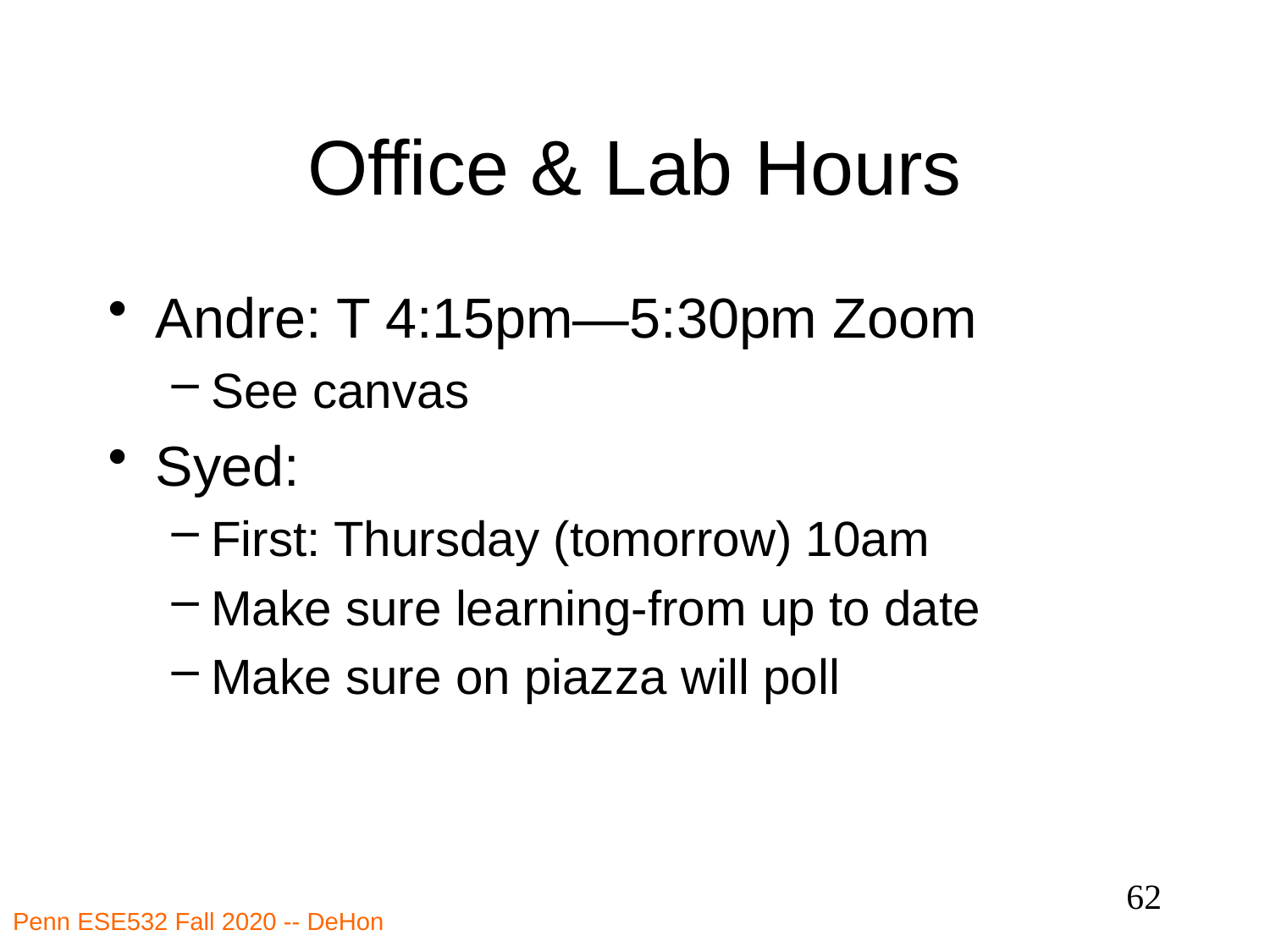

# Office & Lab Hours
Andre: T 4:15pm—5:30pm Zoom
See canvas
Syed:
First: Thursday (tomorrow) 10am
Make sure learning-from up to date
Make sure on piazza will poll

62
Penn ESE532 Fall 2020 -- DeHon